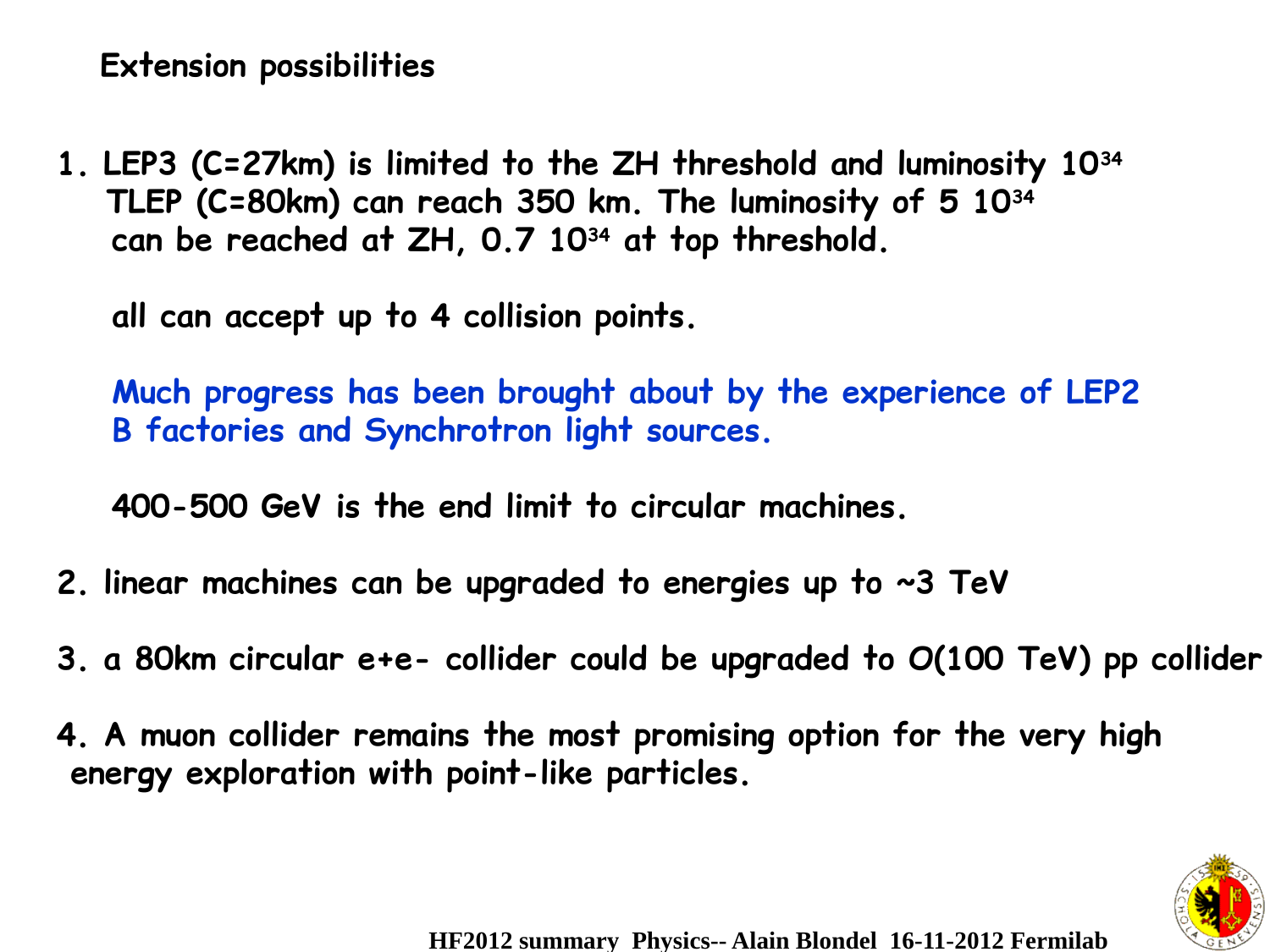

Extension possibilities

1. LEP3 (C=27km) is limited to the ZH threshold and luminosity 1034
    TLEP (C=80km) can reach 350 km. The luminosity of 5 1034
    can be reached at ZH, 0.7 1034 at top threshold.

    all can accept up to 4 collision points.

    Much progress has been brought about by the experience of LEP2
    B factories and Synchrotron light sources.

    400-500 GeV is the end limit to circular machines.

2. linear machines can be upgraded to energies up to ~3 TeV

3. a 80km circular e+e- collider could be upgraded to O(100 TeV) pp collider

4. A muon collider remains the most promising option for the very high
 energy exploration with point-like particles.